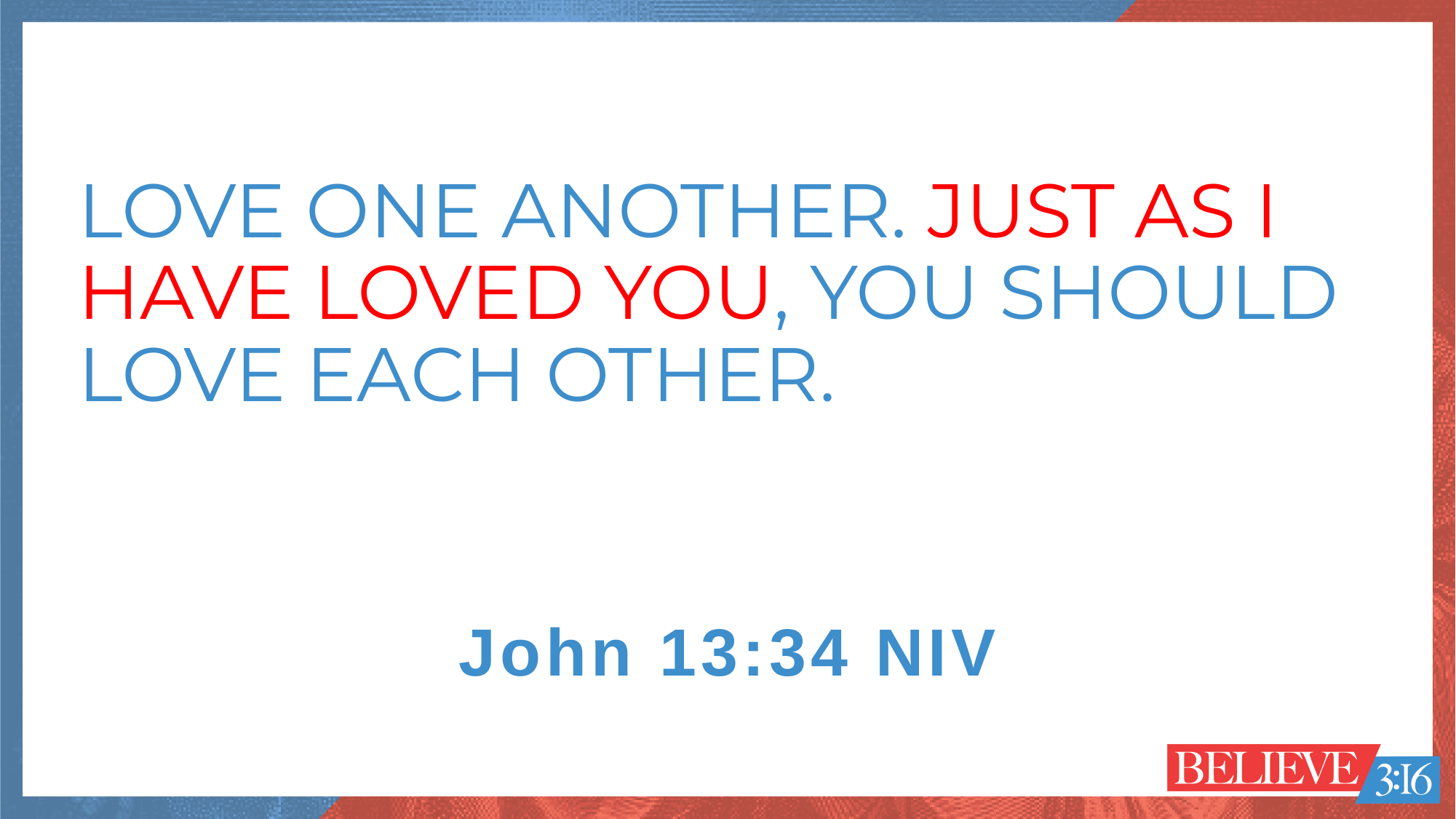

LOVE ONE ANOTHER. JUST AS I HAVE LOVED YOU, YOU SHOULD LOVE EACH OTHER.
John 13:34 NIV